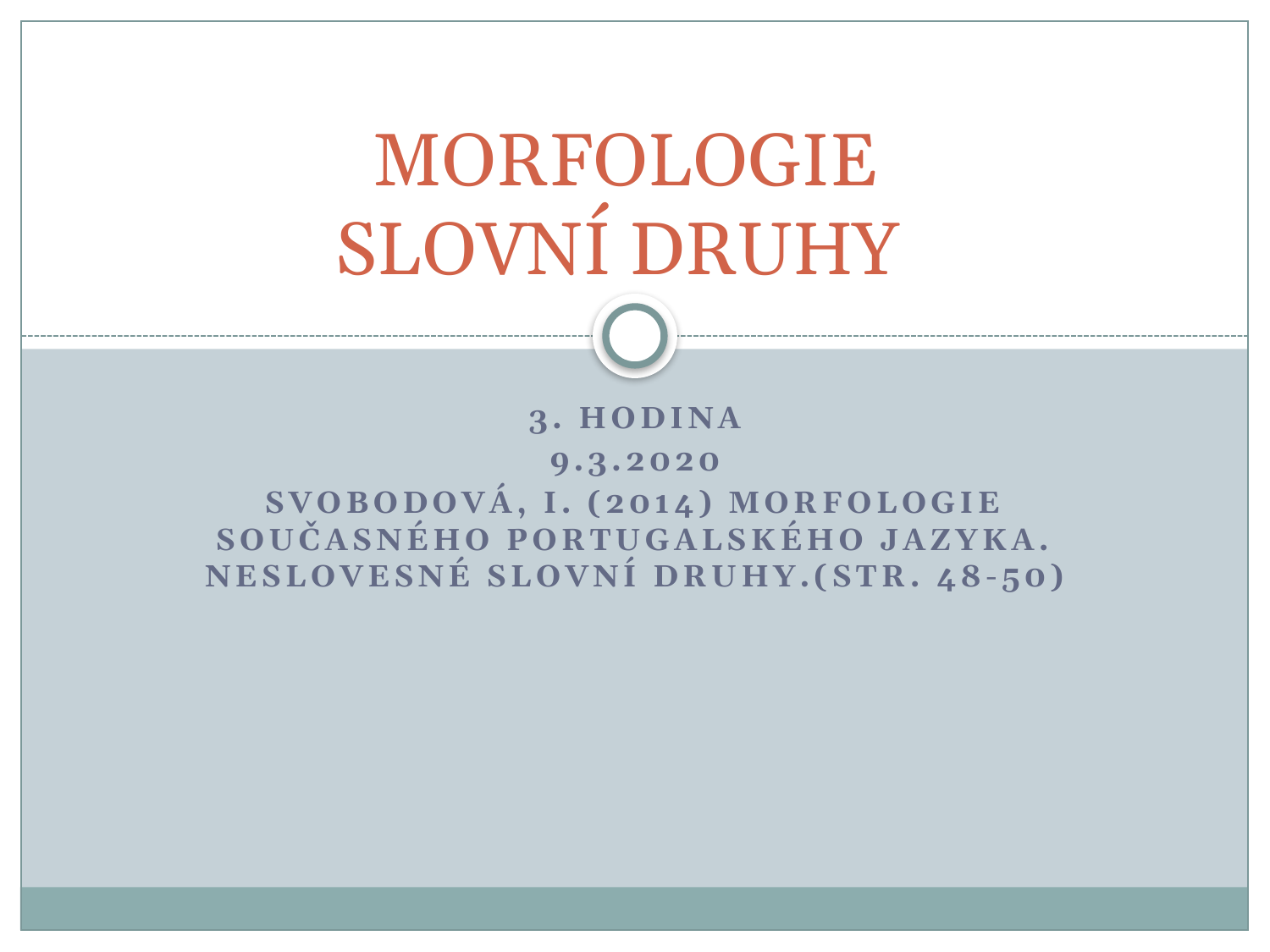

# MORFOLOGIE SLOVNÍ DRUHY
3. HODINA
9.3.2020
Svobodová, i. (2014) Morfologie současného portugalského jazyka. Neslovesné slovní druhy.(STR. 48-50)